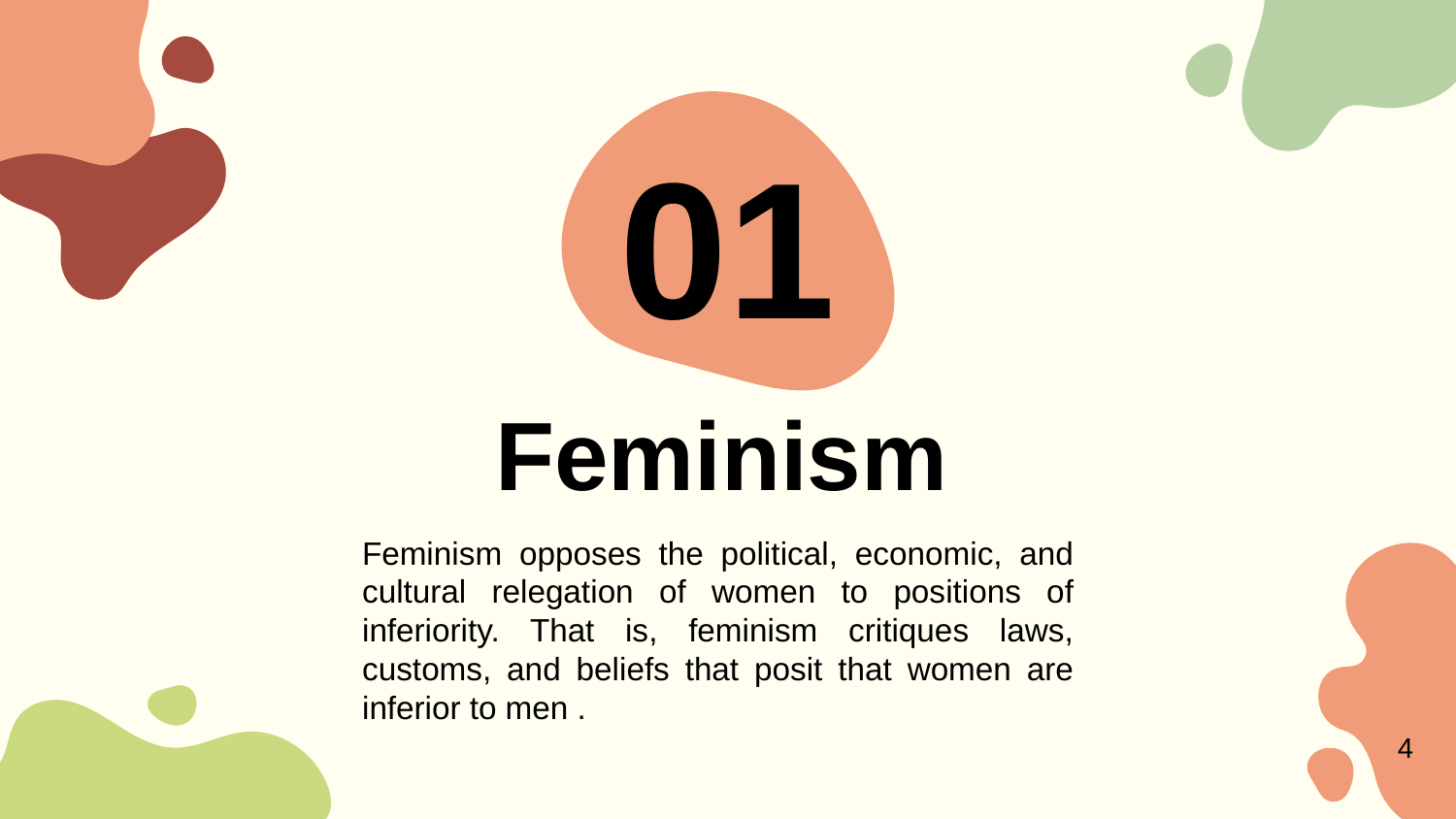

01
# Feminism
Feminism opposes the political, economic, and cultural relegation of women to positions of inferiority. That is, feminism critiques laws, customs, and beliefs that posit that women are inferior to men .
4